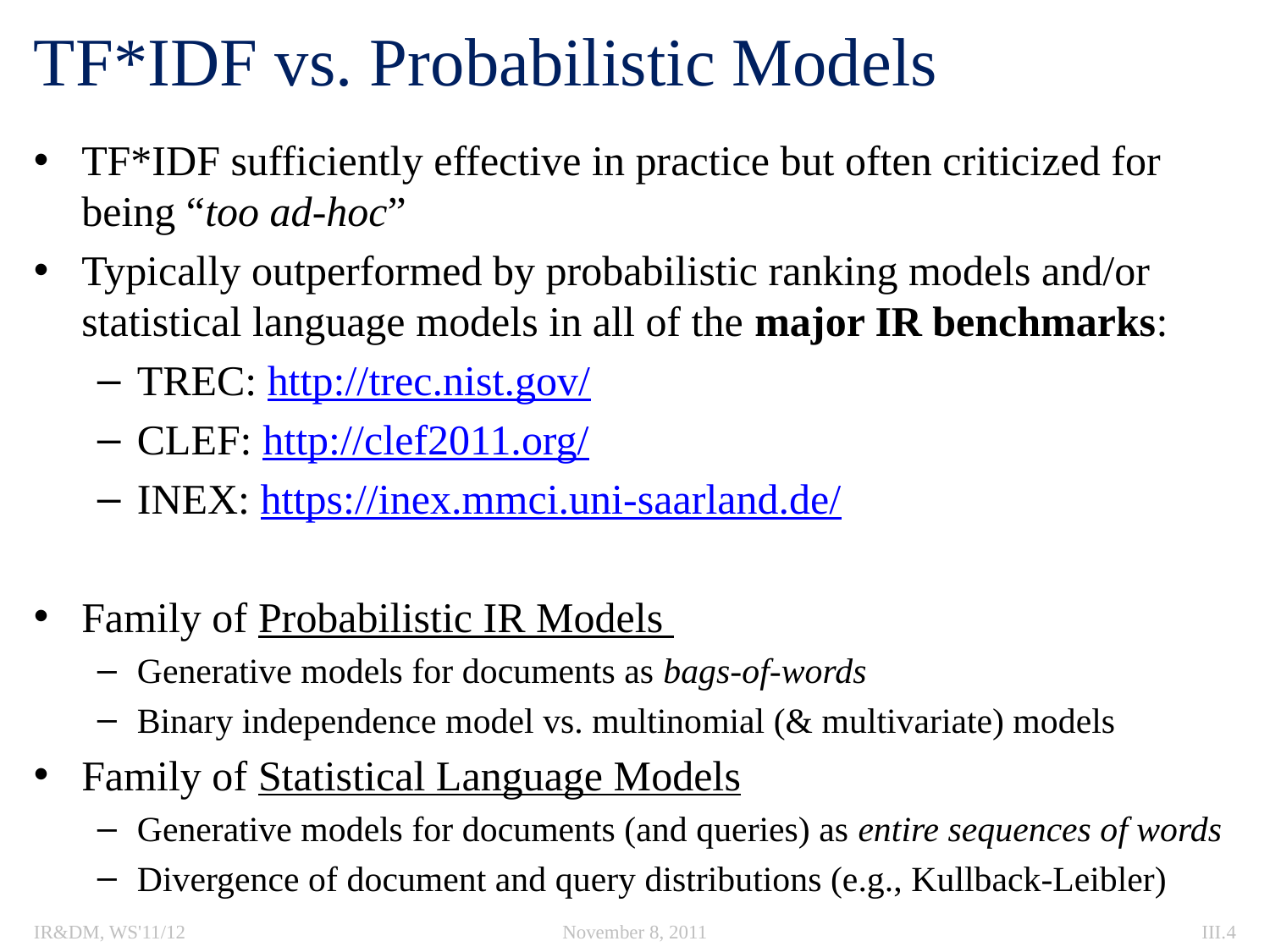

# TF*IDF vs. Probabilistic Models
TF*IDF sufficiently effective in practice but often criticized for being “too ad-hoc”
Typically outperformed by probabilistic ranking models and/or statistical language models in all of the major IR benchmarks:
TREC: http://trec.nist.gov/
CLEF: http://clef2011.org/
INEX: https://inex.mmci.uni-saarland.de/

Family of Probabilistic IR Models
Generative models for documents as bags-of-words
Binary independence model vs. multinomial (& multivariate) models
Family of Statistical Language Models
Generative models for documents (and queries) as entire sequences of words
Divergence of document and query distributions (e.g., Kullback-Leibler)

IR&DM, WS'11/12
November 8, 2011
III.4